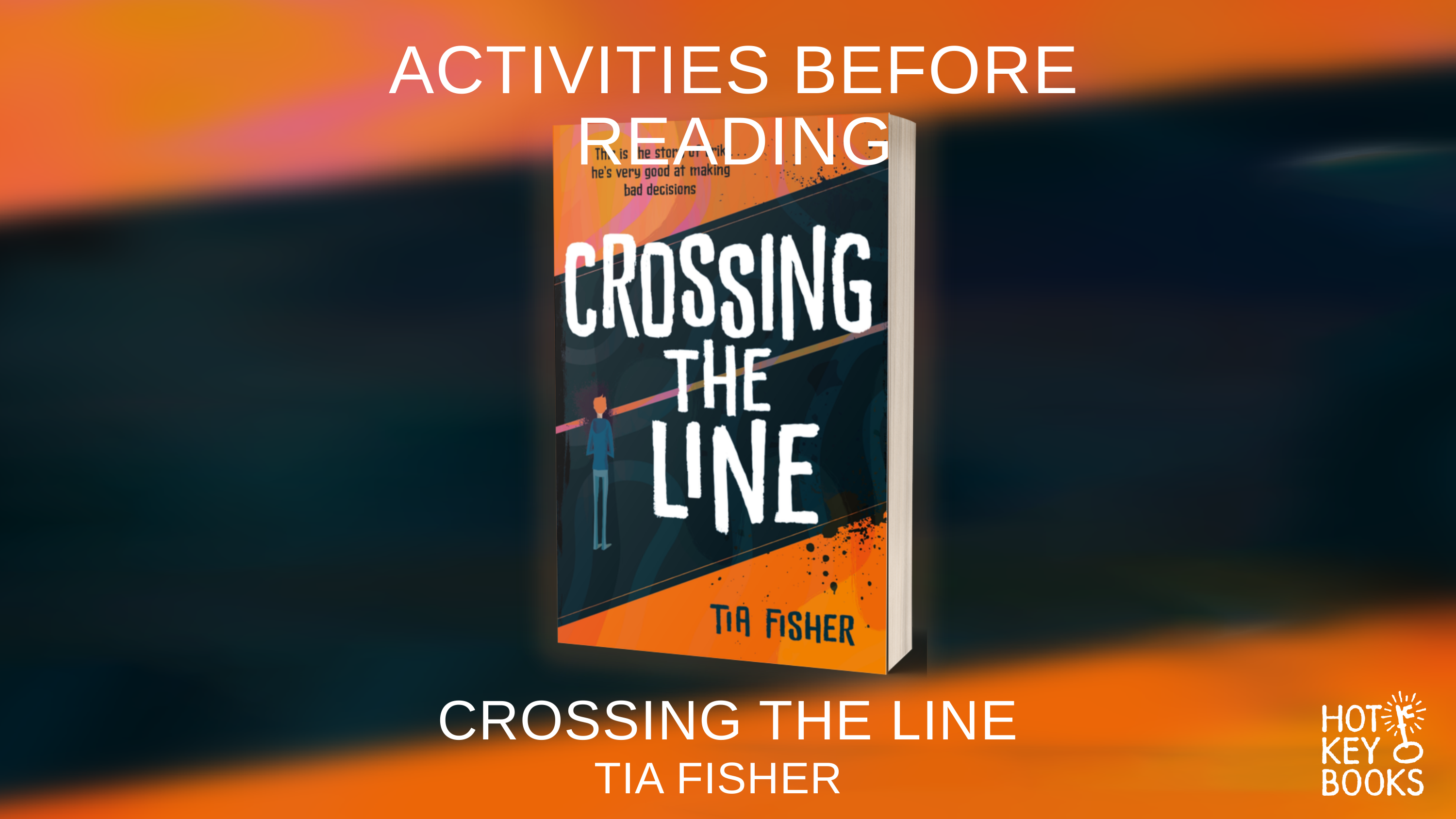

ACTIVITIES BEFORE READING

CROSSING THE LINE

TIA FISHER